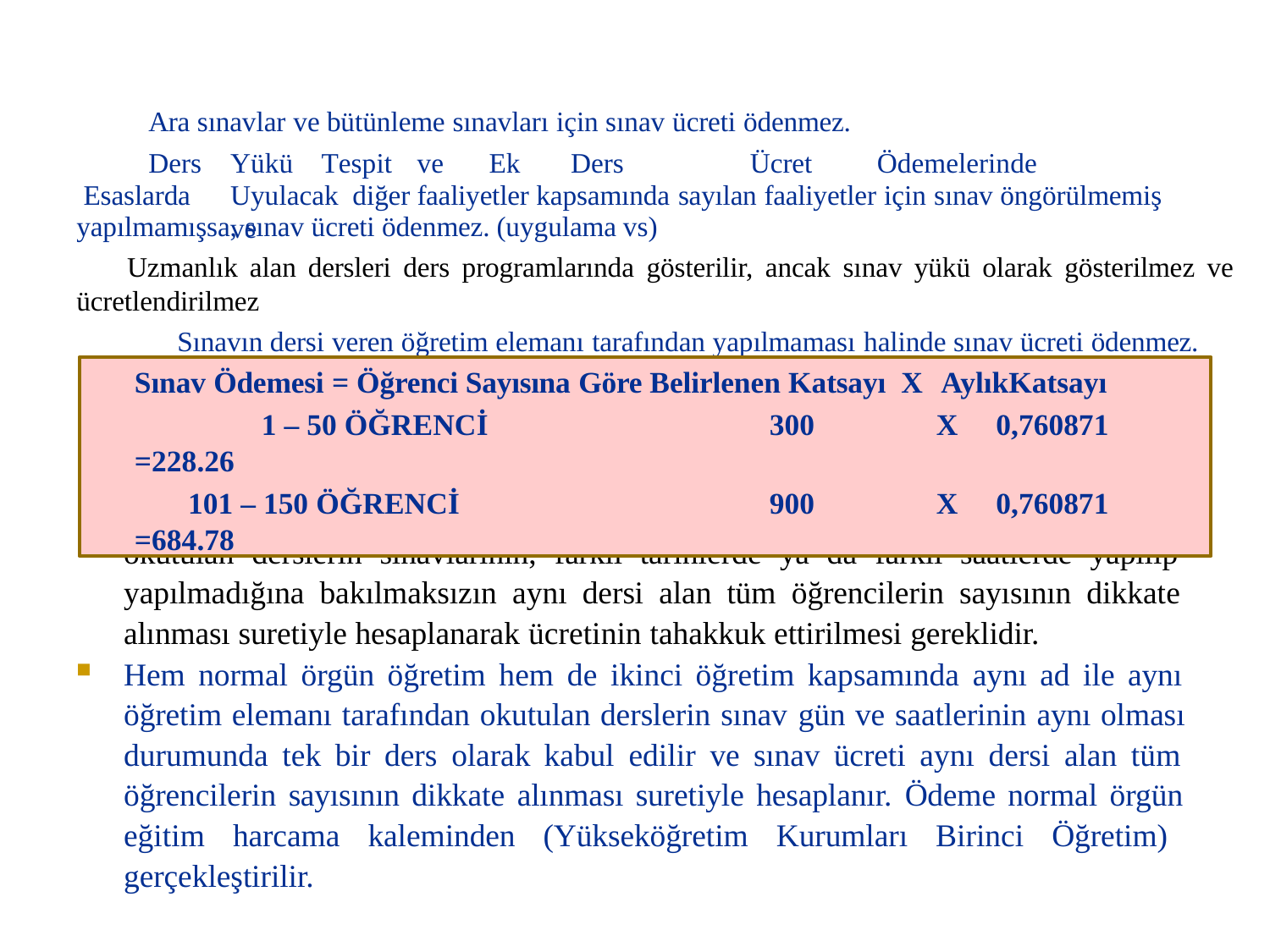

Ara sınavlar ve bütünleme sınavları için sınav ücreti ödenmez.
Ders  Esaslarda
Yükü	Tespit	ve	Ek	Ders	Ücret	Ödemelerinde	Uyulacak  diğer	faaliyetler kapsamında sayılan faaliyetler için sınav öngörülmemiş ve
yapılmamışsa, sınav ücreti ödenmez. (uygulama vs)
Uzmanlık alan dersleri ders programlarında gösterilir, ancak sınav yükü olarak gösterilmez ve  ücretlendirilmez
Sınavın dersi veren öğretim elemanı tarafından yapılmaması halinde sınav ücreti ödenmez.
Sınav Ödemesi = Öğrenci Sayısına Göre Belirlenen Katsayı  X   AylıkKatsayı
	1 – 50 ÖĞRENCİ			300                X     0,760871        =228.26
       101 – 150 ÖĞRENCİ			900                X     0,760871        =684.78
Farklı ya da aynı bölümler arasında aynı ad, kod ve aynı öğretim elemanı tarafından  okutulan derslerin sınavlarının, farklı tarihlerde ya da farklı saatlerde yapılıp  yapılmadığına bakılmaksızın aynı dersi alan tüm öğrencilerin sayısının dikkate  alınması suretiyle hesaplanarak ücretinin tahakkuk ettirilmesi gereklidir.
Hem normal örgün öğretim hem de ikinci öğretim kapsamında aynı ad ile aynı  öğretim elemanı tarafından okutulan derslerin sınav gün ve saatlerinin aynı olması  durumunda tek bir ders olarak kabul edilir ve sınav ücreti aynı dersi alan tüm  öğrencilerin sayısının dikkate alınması suretiyle hesaplanır. Ödeme normal örgün  eğitim harcama kaleminden (Yükseköğretim Kurumları Birinci Öğretim)  gerçekleştirilir.